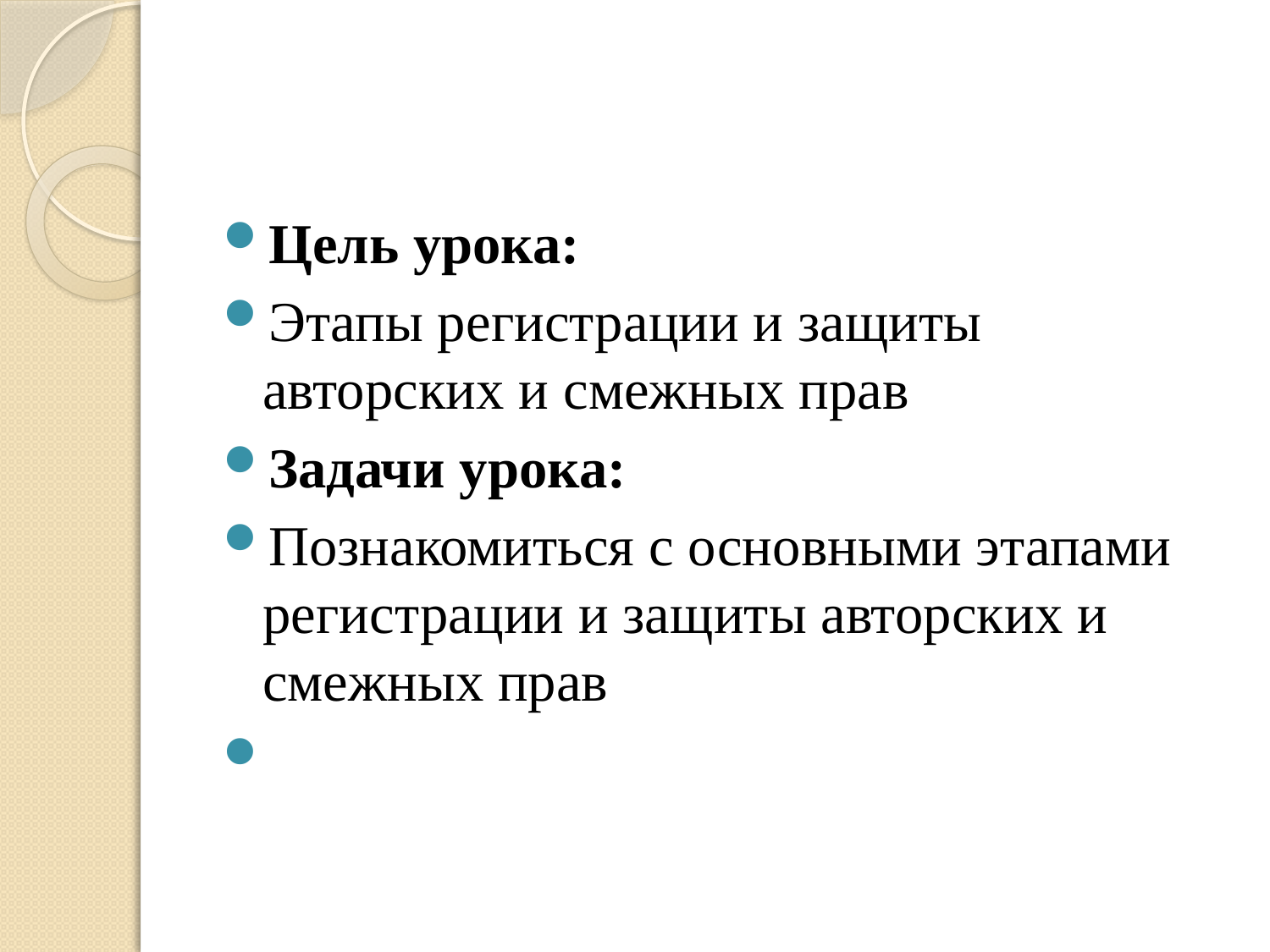

#
Цель урока:
Этапы регистрации и защиты авторских и смежных прав
Задачи урока:
Познакомиться с основными этапами регистрации и защиты авторских и смежных прав